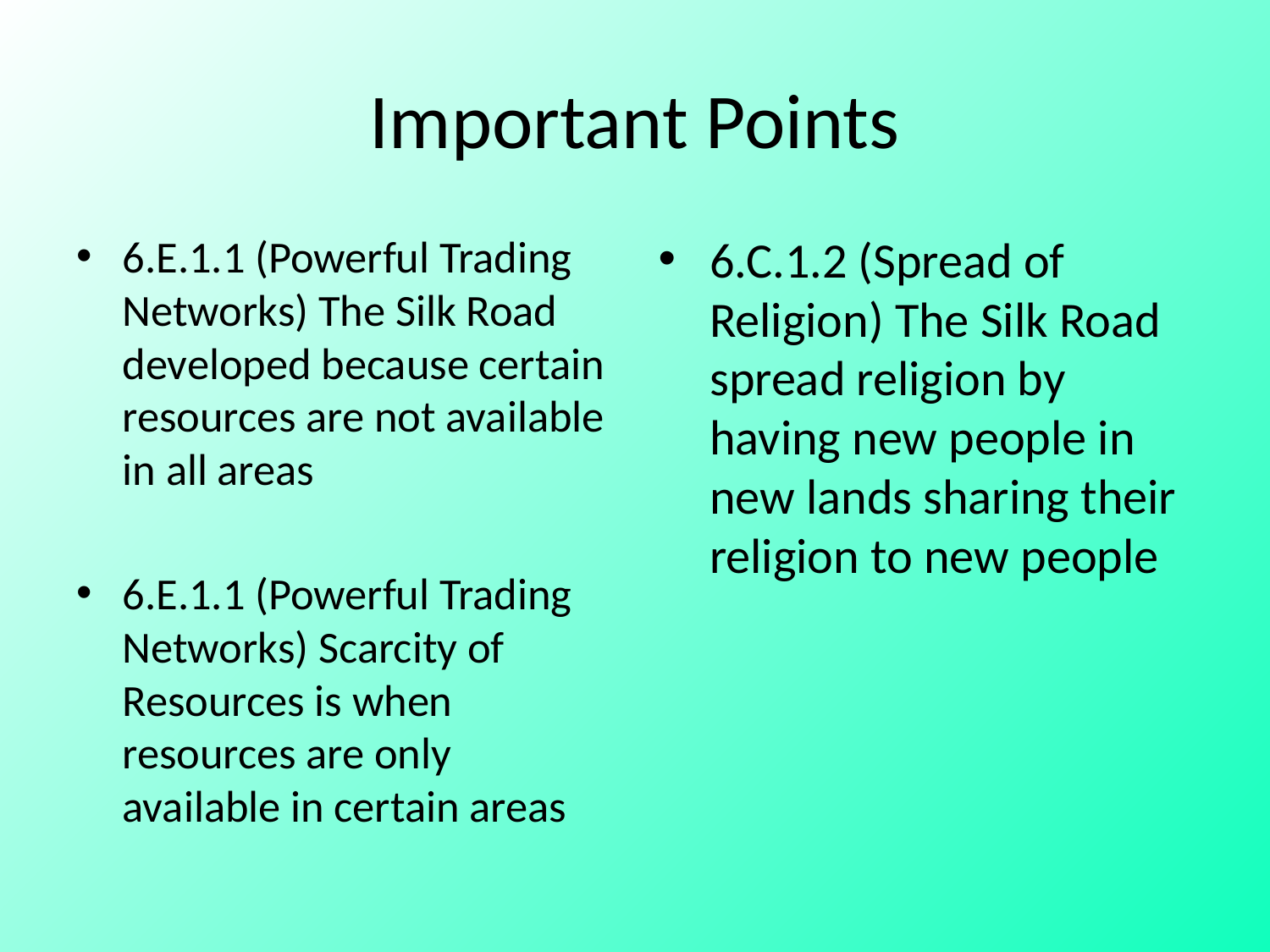

# Important Points
6.E.1.1 (Powerful Trading Networks) The Silk Road developed because certain resources are not available in all areas

6.E.1.1 (Powerful Trading Networks) Scarcity of Resources is when resources are only available in certain areas
6.C.1.2 (Spread of Religion) The Silk Road spread religion by having new people in new lands sharing their religion to new people